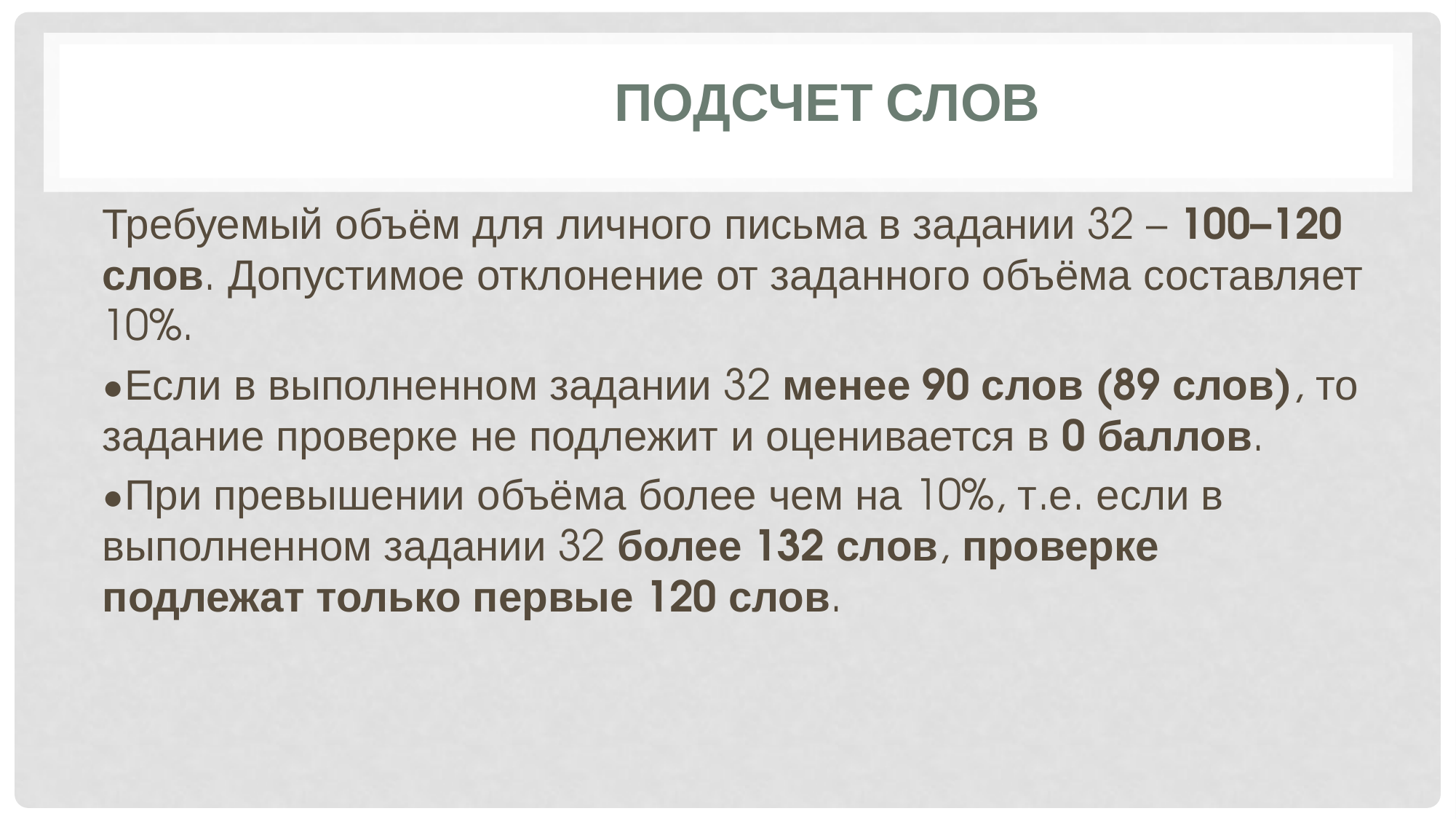

# Подсчет слов
Требуемый объём для личного письма в задании 32 – 100–120 слов. Допустимое отклонение от заданного объёма составляет 10%.
•Если в выполненном задании 32 менее 90 слов (89 слов), то задание проверке не подлежит и оценивается в 0 баллов.
•При превышении объёма более чем на 10%, т.е. если в выполненном задании 32 более 132 слов, проверке подлежат только первые 120 слов.